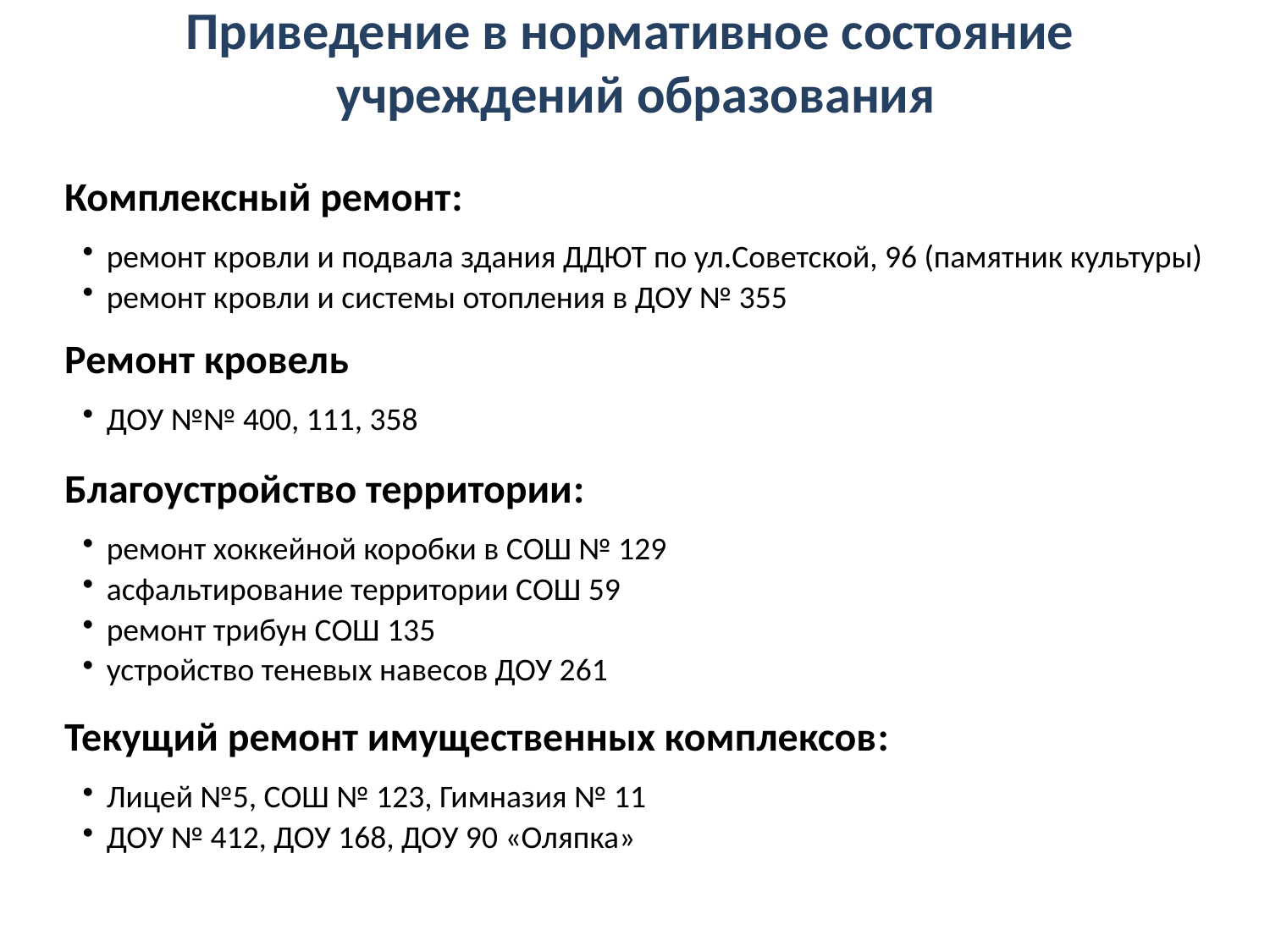

# Приведение в нормативное состояние учреждений образования
Комплексный ремонт:
ремонт кровли и подвала здания ДДЮТ по ул.Советской, 96 (памятник культуры)
ремонт кровли и системы отопления в ДОУ № 355
Ремонт кровель
ДОУ №№ 400, 111, 358
Благоустройство территории:
ремонт хоккейной коробки в СОШ № 129
асфальтирование территории СОШ 59
ремонт трибун СОШ 135
устройство теневых навесов ДОУ 261
Текущий ремонт имущественных комплексов:
Лицей №5, СОШ № 123, Гимназия № 11
ДОУ № 412, ДОУ 168, ДОУ 90 «Оляпка»